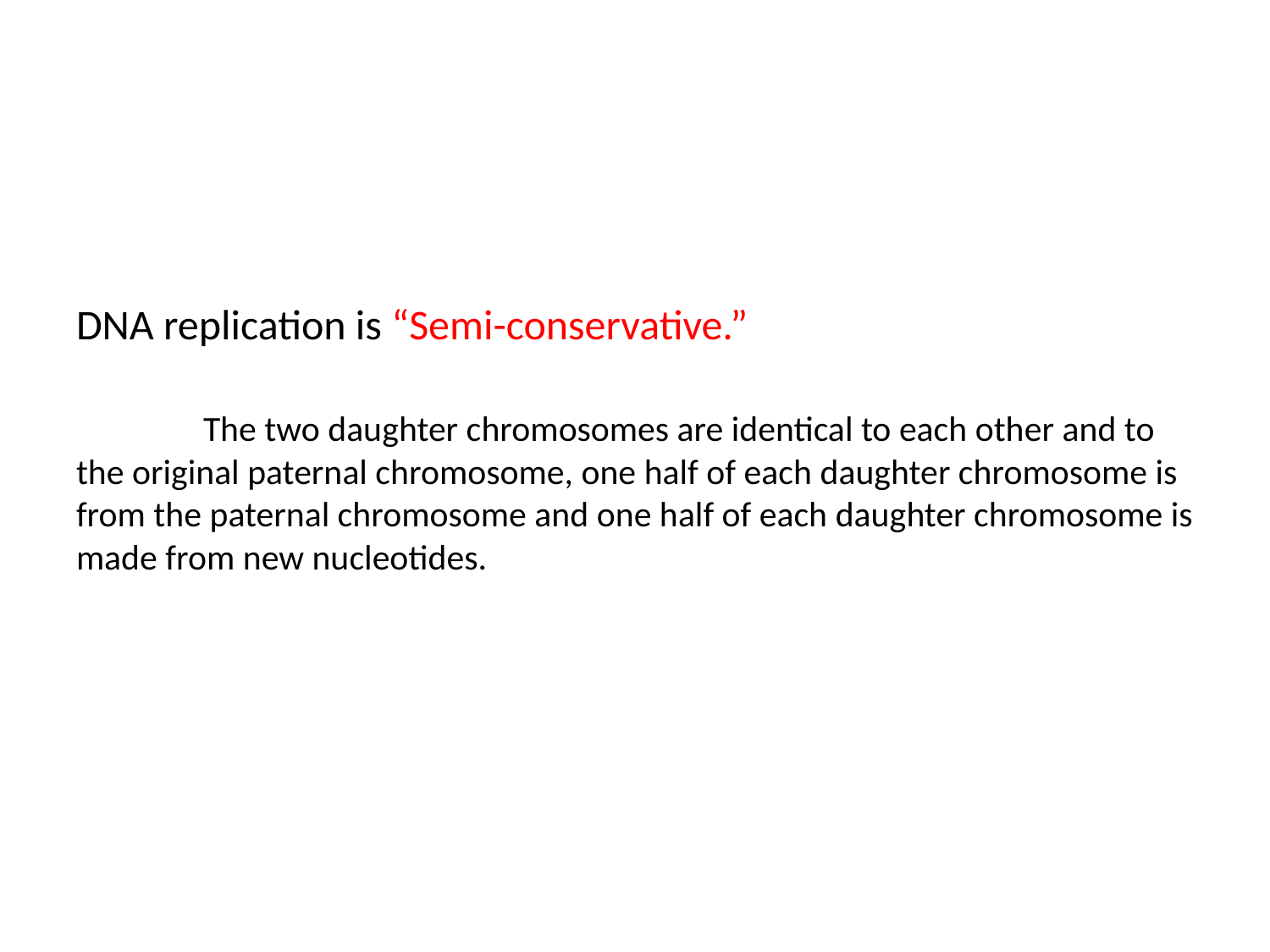

# DNA replication is “Semi-conservative.” The two daughter chromosomes are identical to each other and to the original paternal chromosome, one half of each daughter chromosome is from the paternal chromosome and one half of each daughter chromosome is made from new nucleotides.